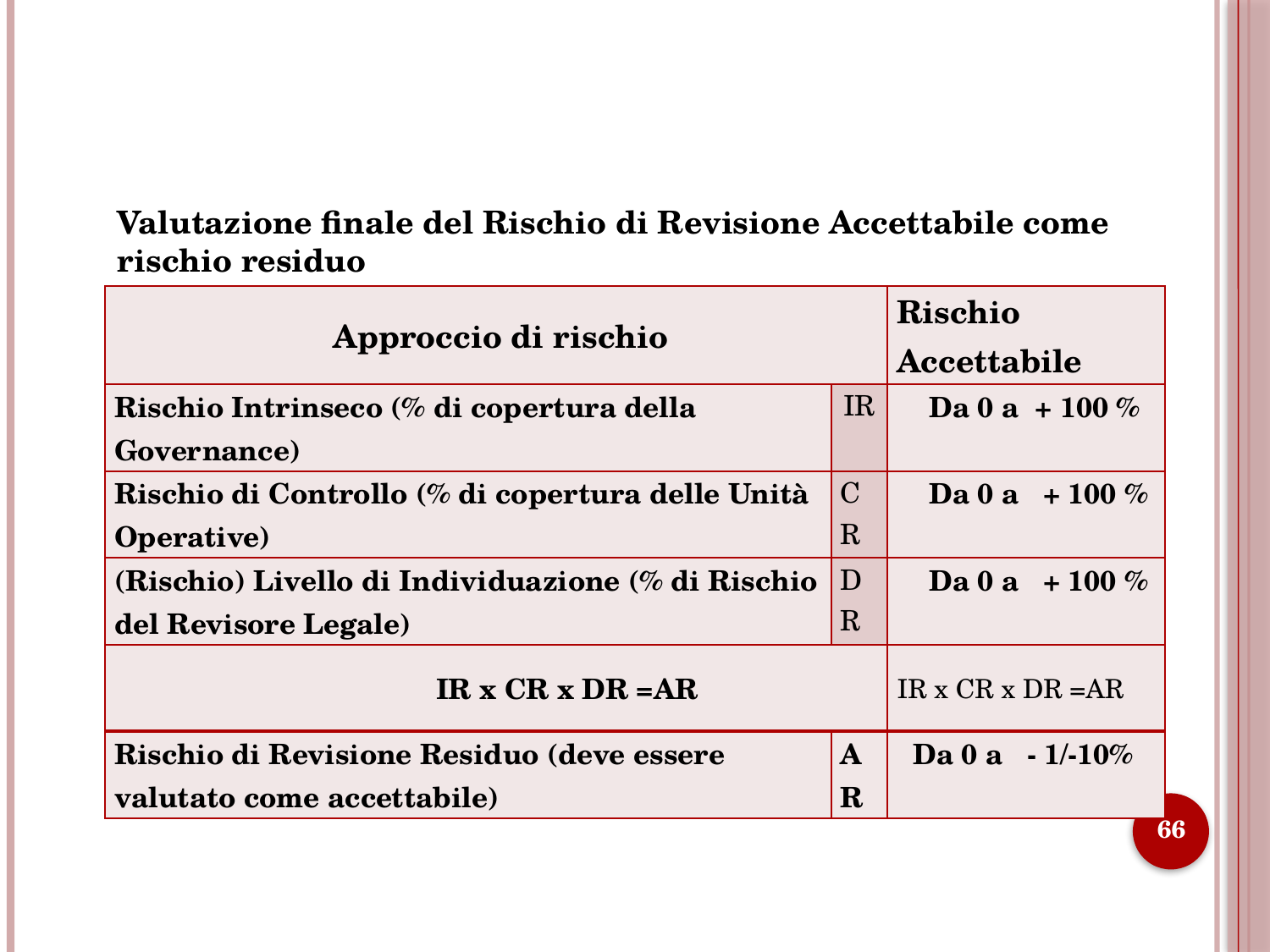

Valutazione finale del Rischio di Revisione Accettabile come rischio residuo
| Approccio di rischio |  | Rischio Accettabile |
| --- | --- | --- |
| Rischio Intrinseco (% di copertura della Governance) | IR | Da 0 a + 100 % |
| Rischio di Controllo (% di copertura delle Unità Operative) | CR | Da 0 a + 100 % |
| (Rischio) Livello di Individuazione (% di Rischio del Revisore Legale) | DR | Da 0 a + 100 % |
| IR x CR x DR =AR |  | IR x CR x DR =AR |
| Rischio di Revisione Residuo (deve essere valutato come accettabile) | AR | Da 0 a - 1/-10% |

66